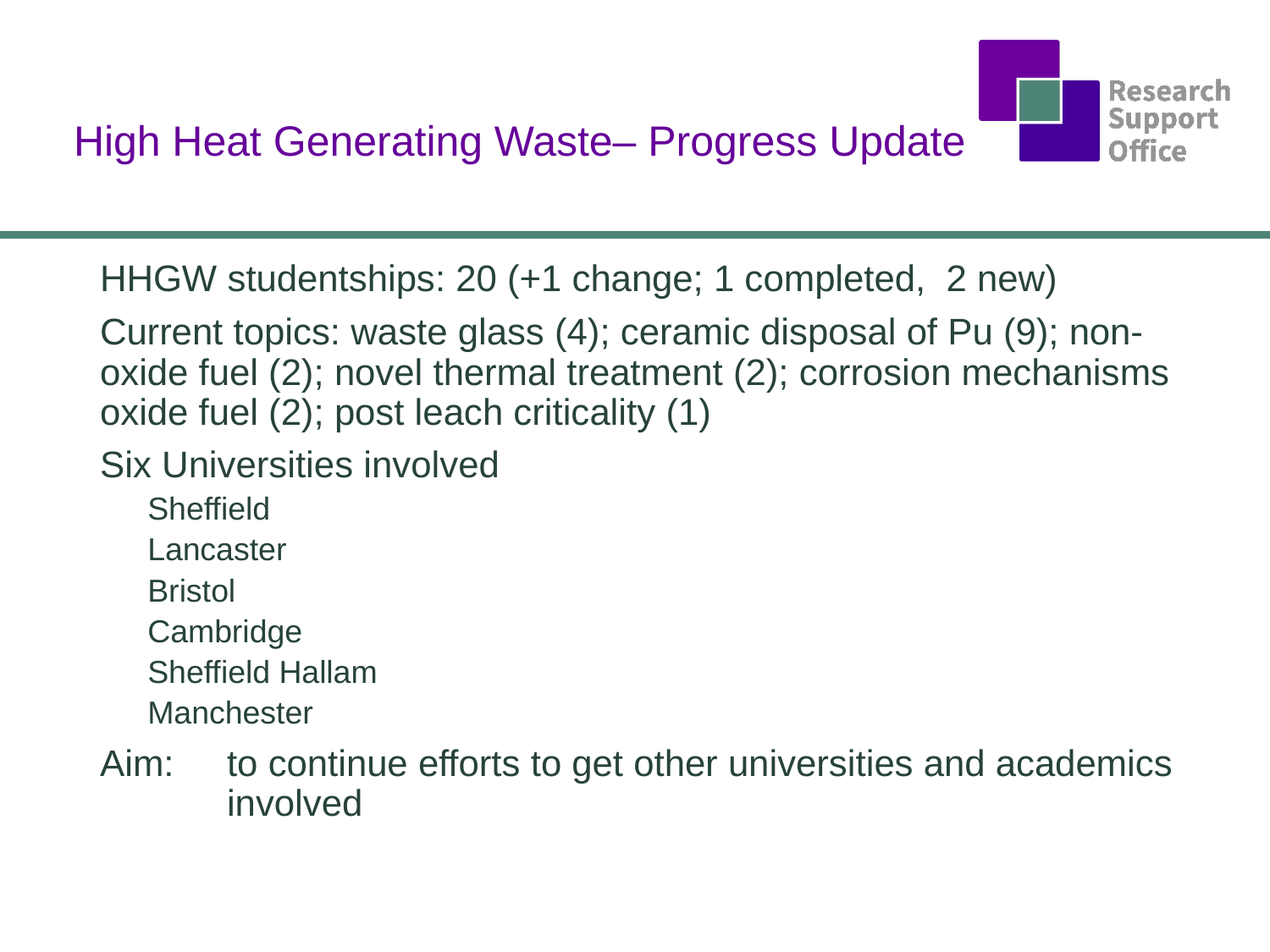

# High Heat Generating Waste– Progress Update
HHGW studentships: 20 (+1 change; 1 completed,  2 new)
Current topics: waste glass (4); ceramic disposal of Pu (9); non-oxide fuel (2); novel thermal treatment (2); corrosion mechanisms oxide fuel (2); post leach criticality (1)
Six Universities involved
Sheffield
Lancaster
Bristol
Cambridge
Sheffield Hallam
Manchester
Aim:	to continue efforts to get other universities and academics 	involved